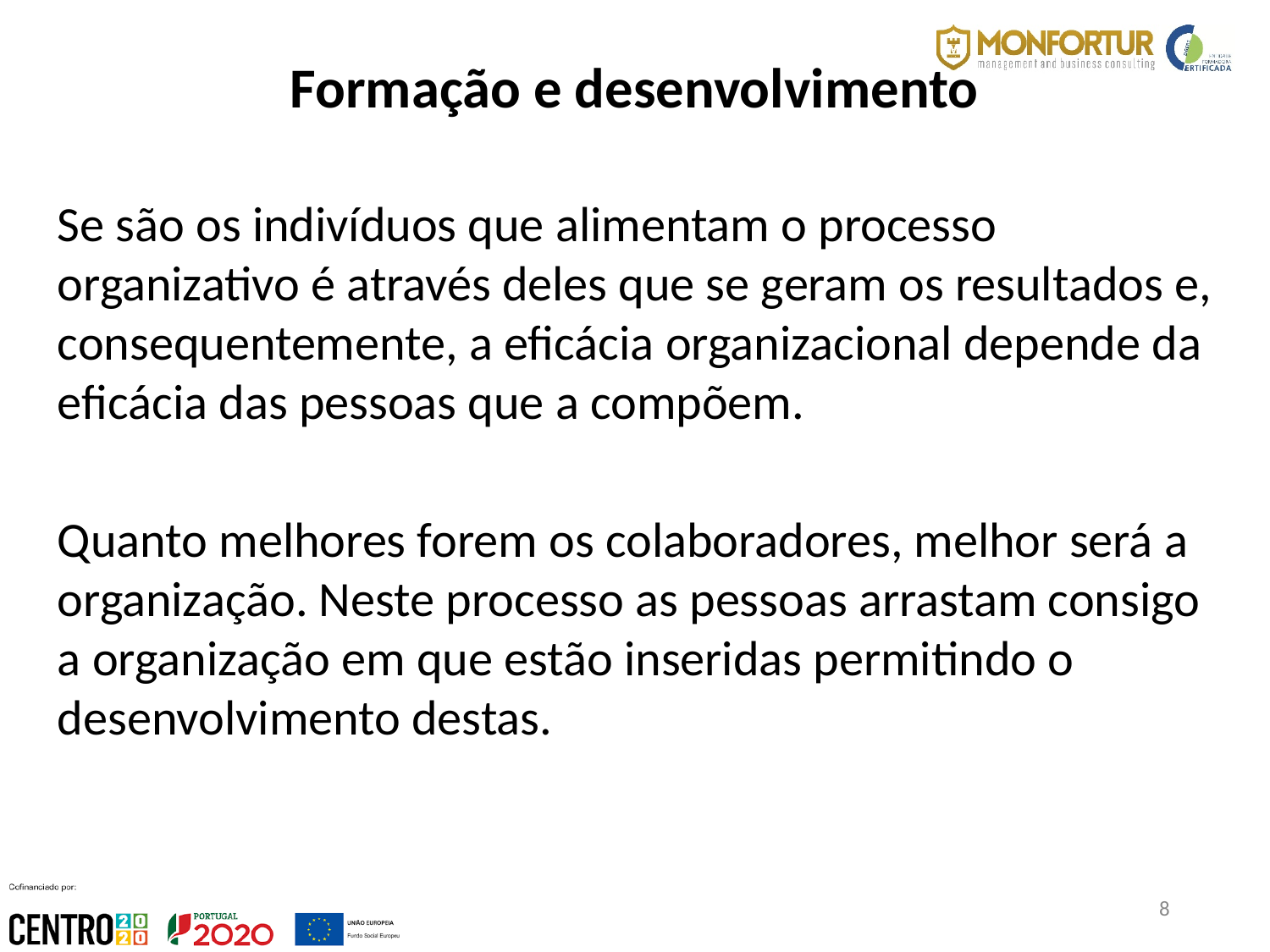

Formação e desenvolvimento
Se são os indivíduos que alimentam o processo organizativo é através deles que se geram os resultados e, consequentemente, a eficácia organizacional depende da eficácia das pessoas que a compõem.

Quanto melhores forem os colaboradores, melhor será a organização. Neste processo as pessoas arrastam consigo a organização em que estão inseridas permitindo o desenvolvimento destas.

8